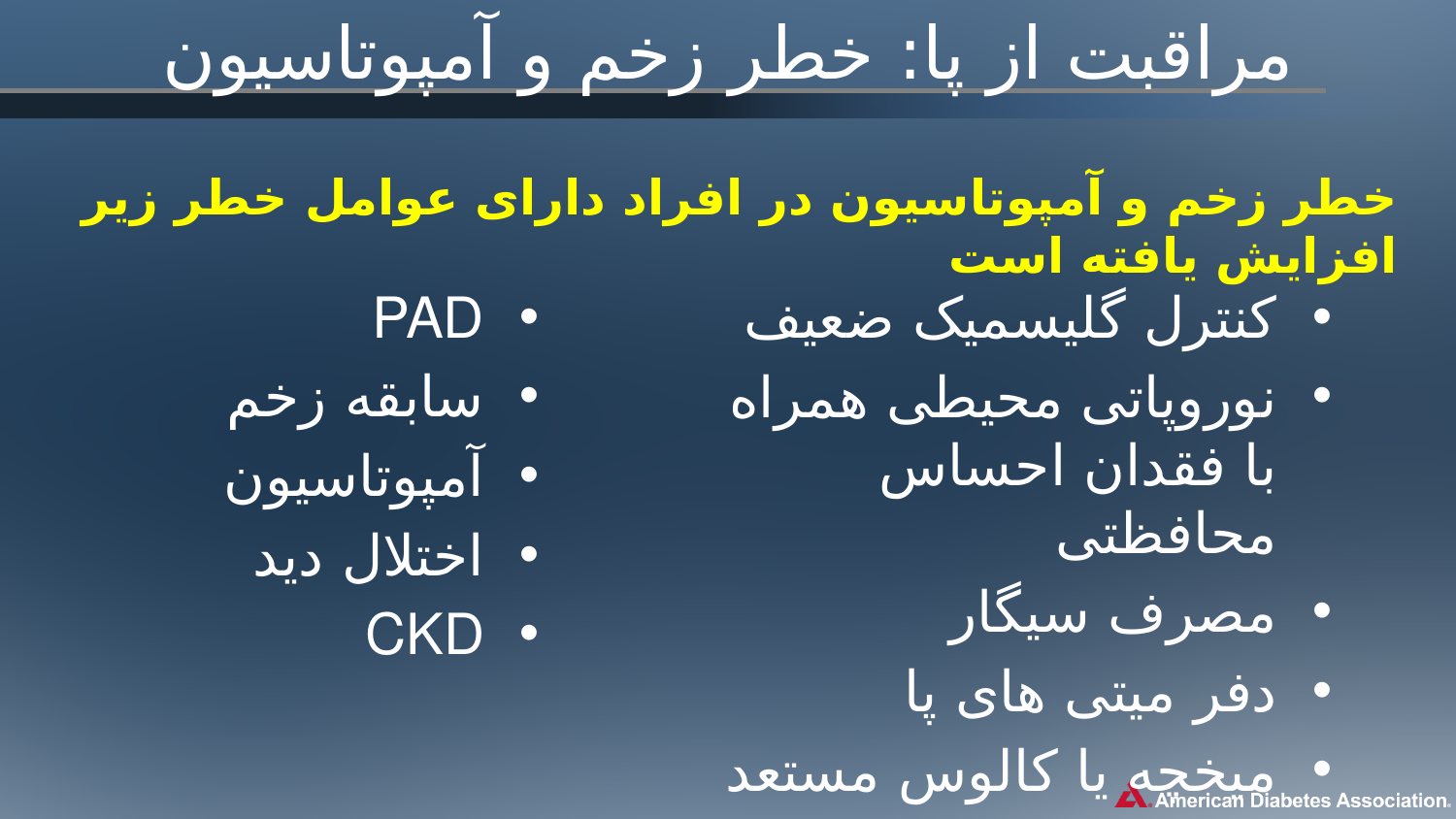

# مراقبت از پا: خطر زخم و آمپوتاسیون
خطر زخم و آمپوتاسیون در افراد دارای عوامل خطر زیر افزایش یافته است
PAD
سابقه زخم
آمپوتاسیون
اختلال دید
CKD
کنترل گلیسمیک ضعیف
نوروپاتی محیطی همراه با فقدان احساس محافظتی
مصرف سیگار
دفر میتی های پا
میخچه یا کالوس مستعد زخم